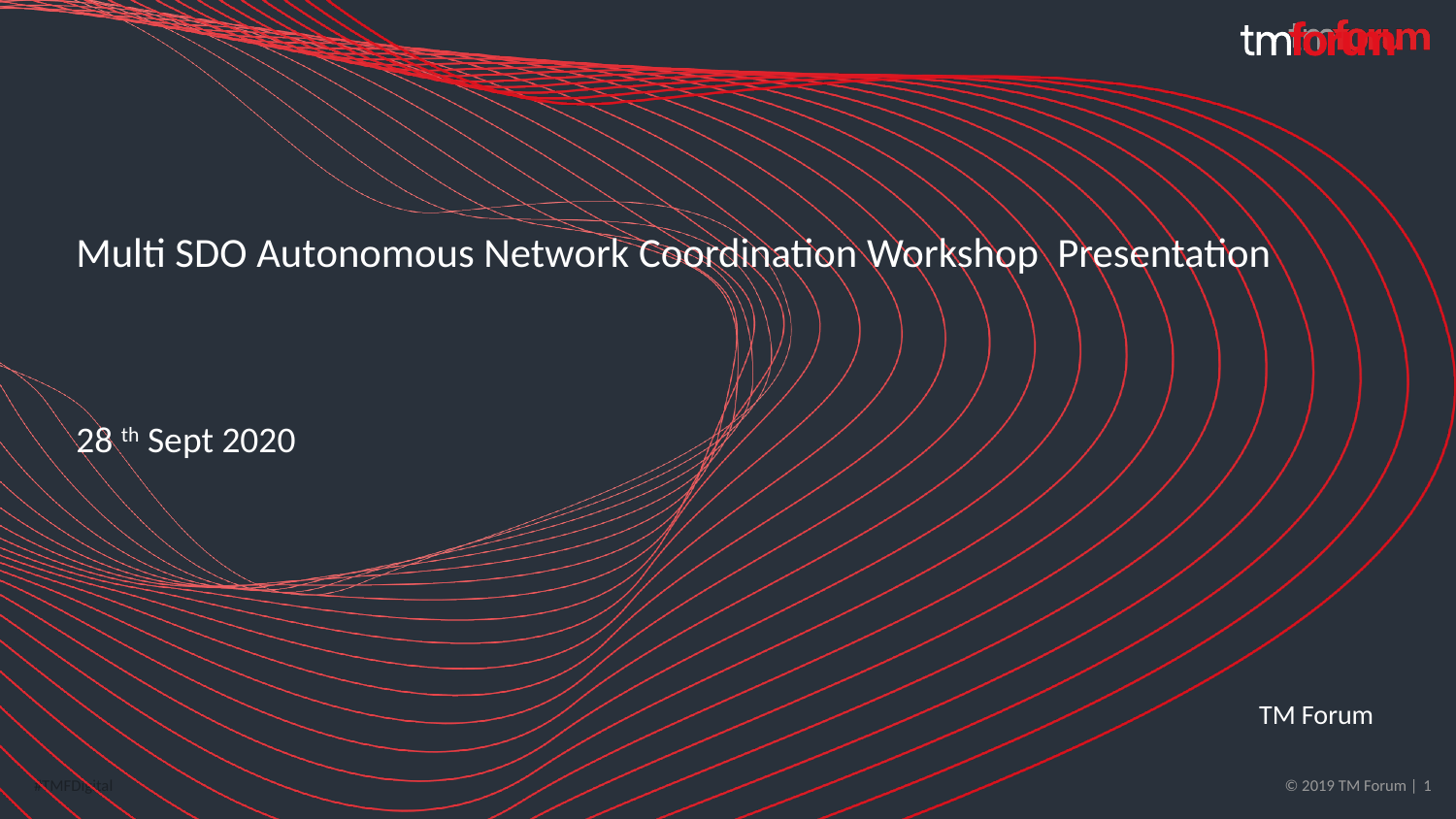

# Multi SDO Autonomous Network Coordination Workshop  Presentation
28 th Sept 2020
TM Forum